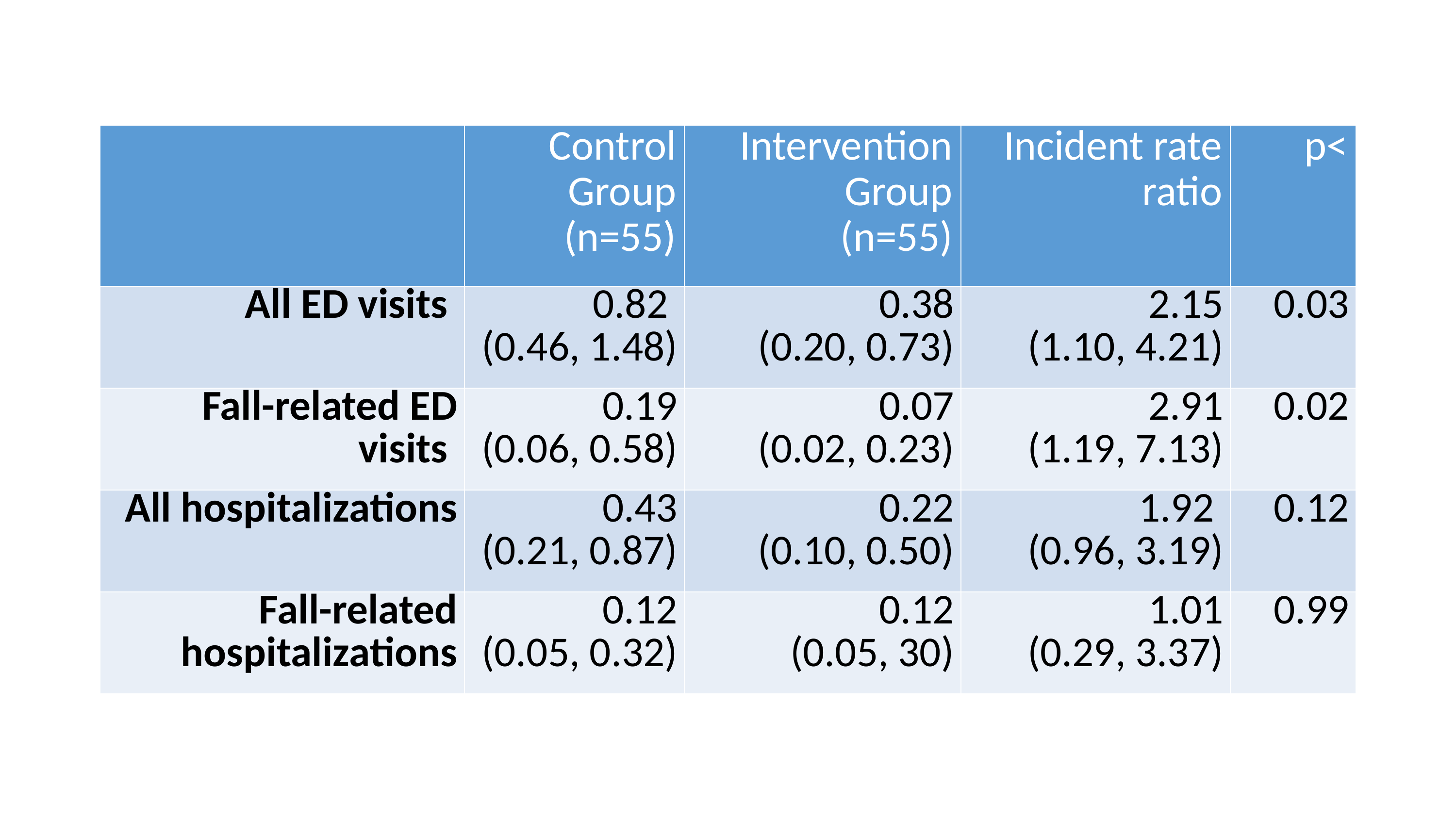

|  | Control Group (n=55) | Intervention Group (n=55) | Incident rate ratio | p< |
| --- | --- | --- | --- | --- |
| All ED visits | 0.82 (0.46, 1.48) | 0.38 (0.20, 0.73) | 2.15 (1.10, 4.21) | 0.03 |
| Fall-related ED visits | 0.19 (0.06, 0.58) | 0.07 (0.02, 0.23) | 2.91 (1.19, 7.13) | 0.02 |
| All hospitalizations | 0.43 (0.21, 0.87) | 0.22 (0.10, 0.50) | 1.92 (0.96, 3.19) | 0.12 |
| Fall-related hospitalizations | 0.12 (0.05, 0.32) | 0.12 (0.05, 30) | 1.01 (0.29, 3.37) | 0.99 |